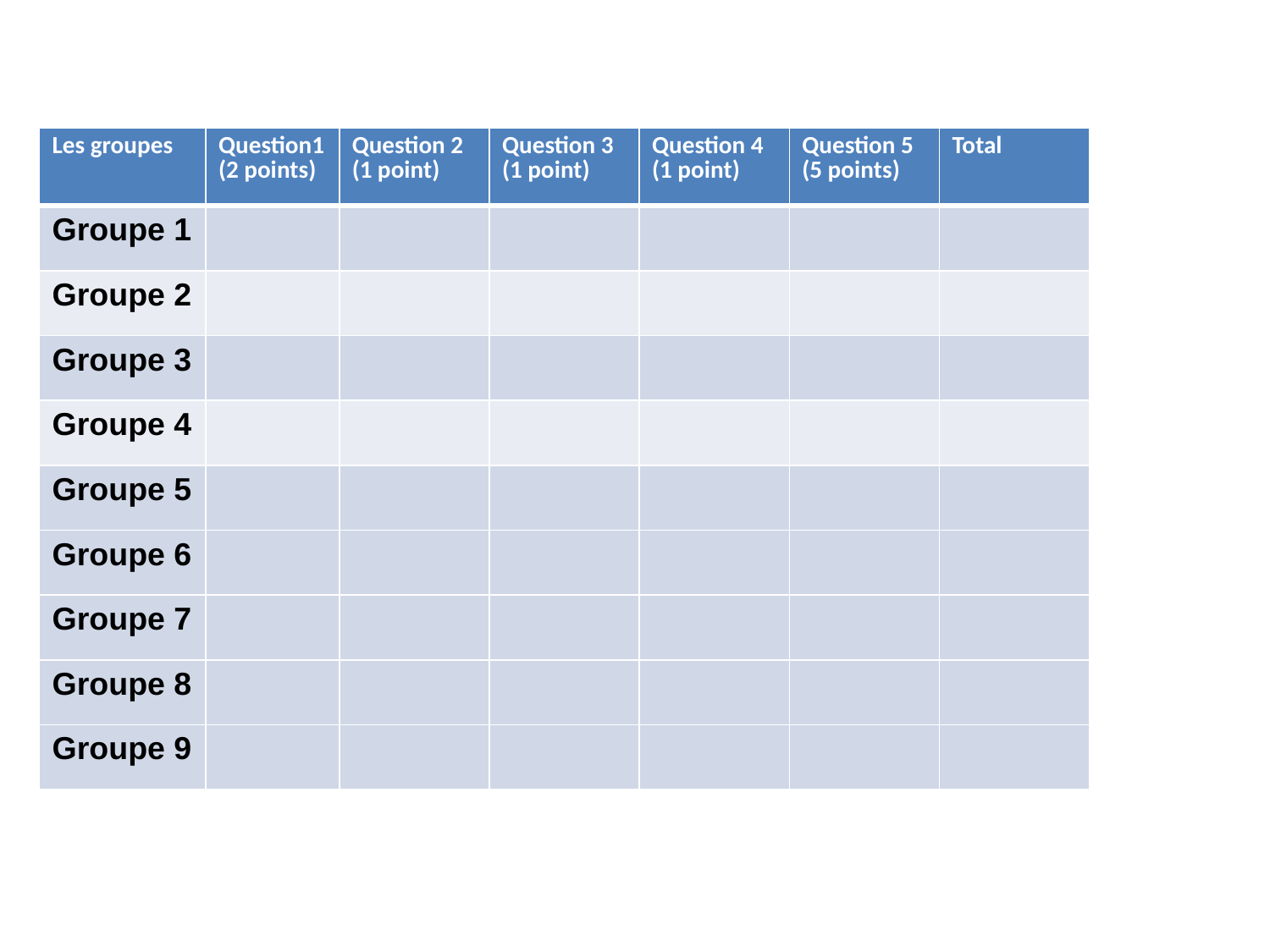

| Les groupes | Question1 (2 points) | Question 2 (1 point) | Question 3 (1 point) | Question 4 (1 point) | Question 5 (5 points) | Total |
| --- | --- | --- | --- | --- | --- | --- |
| Groupe 1 |  |  |  |  |  |  |
| Groupe 2 |  |  |  |  |  |  |
| Groupe 3 |  |  |  |  |  |  |
| Groupe 4 |  |  |  |  |  |  |
| Groupe 5 |  |  |  |  |  |  |
| Groupe 6 |  |  |  |  |  |  |
| Groupe 7 |  |  |  |  |  |  |
| Groupe 8 |  |  |  |  |  |  |
| Groupe 9 |  |  |  |  |  |  |